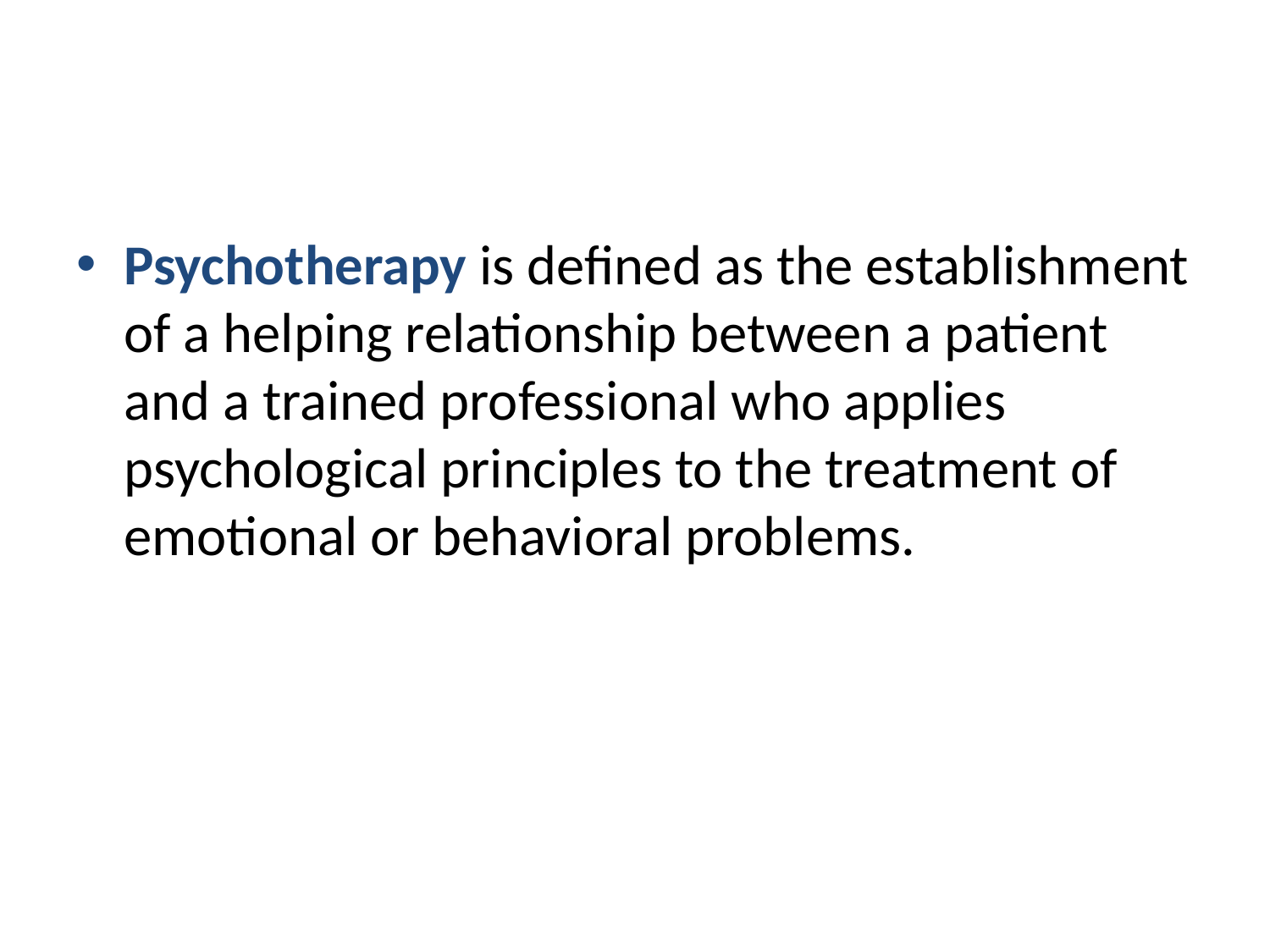

#
Psychotherapy is defined as the establishment of a helping relationship between a patient and a trained professional who applies psychological principles to the treatment of emotional or behavioral problems.